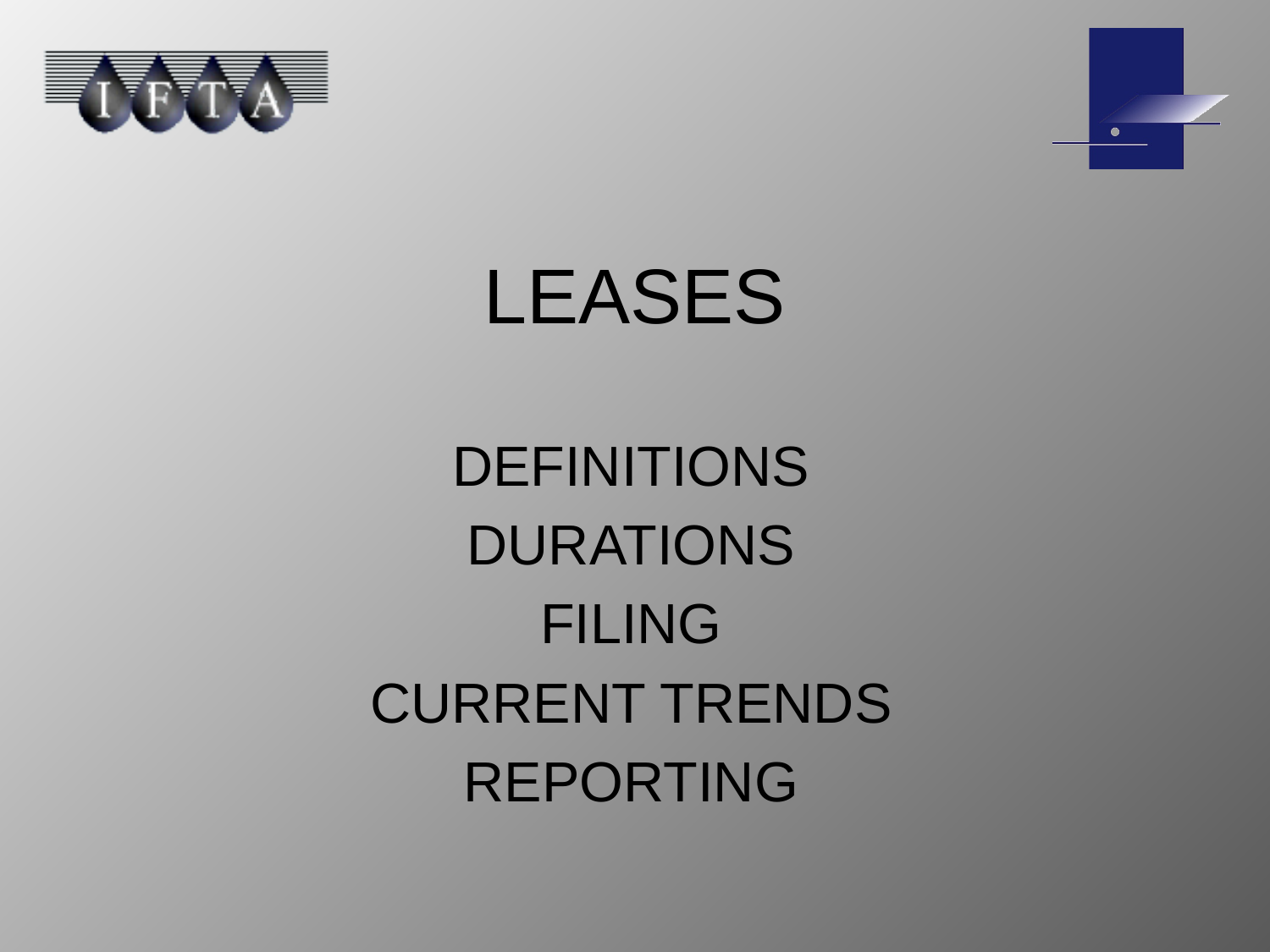

# LEASES
DEFINITIONS
DURATIONS
FILING
CURRENT TRENDS
REPORTING